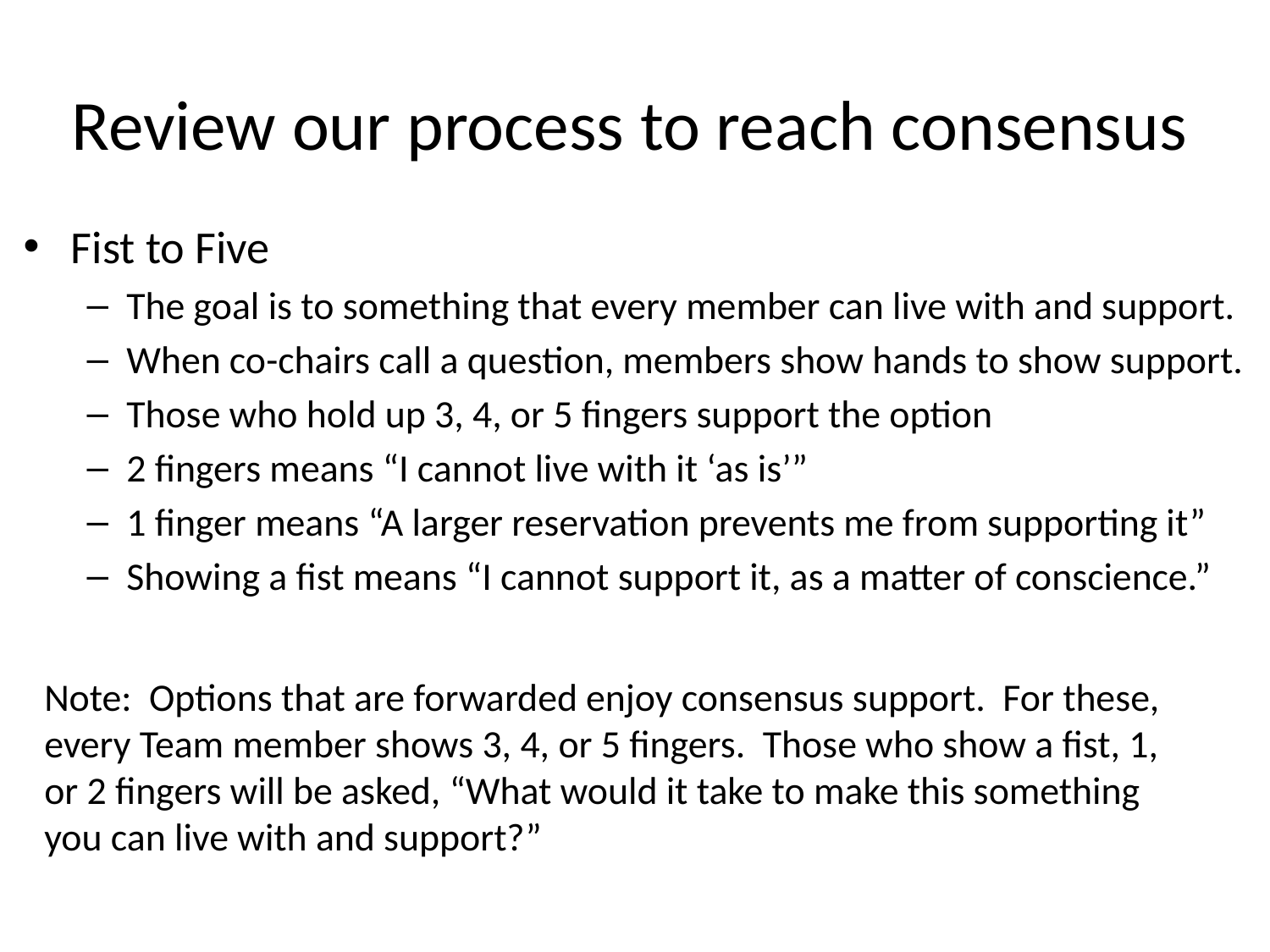

# Review our process to reach consensus
Fist to Five
The goal is to something that every member can live with and support.
When co-chairs call a question, members show hands to show support.
Those who hold up 3, 4, or 5 fingers support the option
2 fingers means “I cannot live with it ‘as is’”
1 finger means “A larger reservation prevents me from supporting it”
Showing a fist means “I cannot support it, as a matter of conscience.”

Note:  Options that are forwarded enjoy consensus support.  For these, every Team member shows 3, 4, or 5 fingers.  Those who show a fist, 1, or 2 fingers will be asked, “What would it take to make this something you can live with and support?”